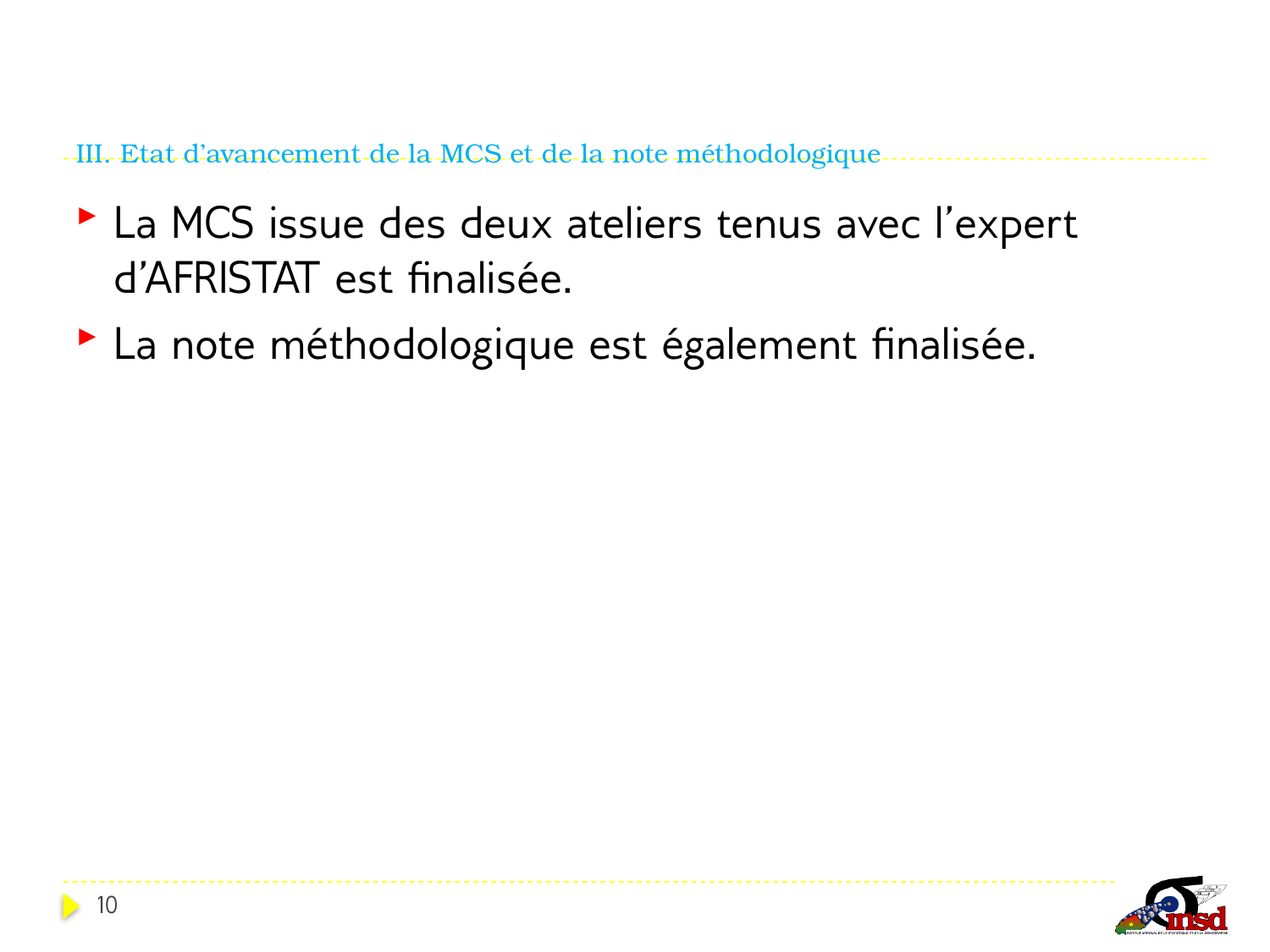

# III. Etat d’avancement de la MCS et de la note méthodologique
La MCS issue des deux ateliers tenus avec l’expert d’AFRISTAT est finalisée.
La note méthodologique est également finalisée.

10